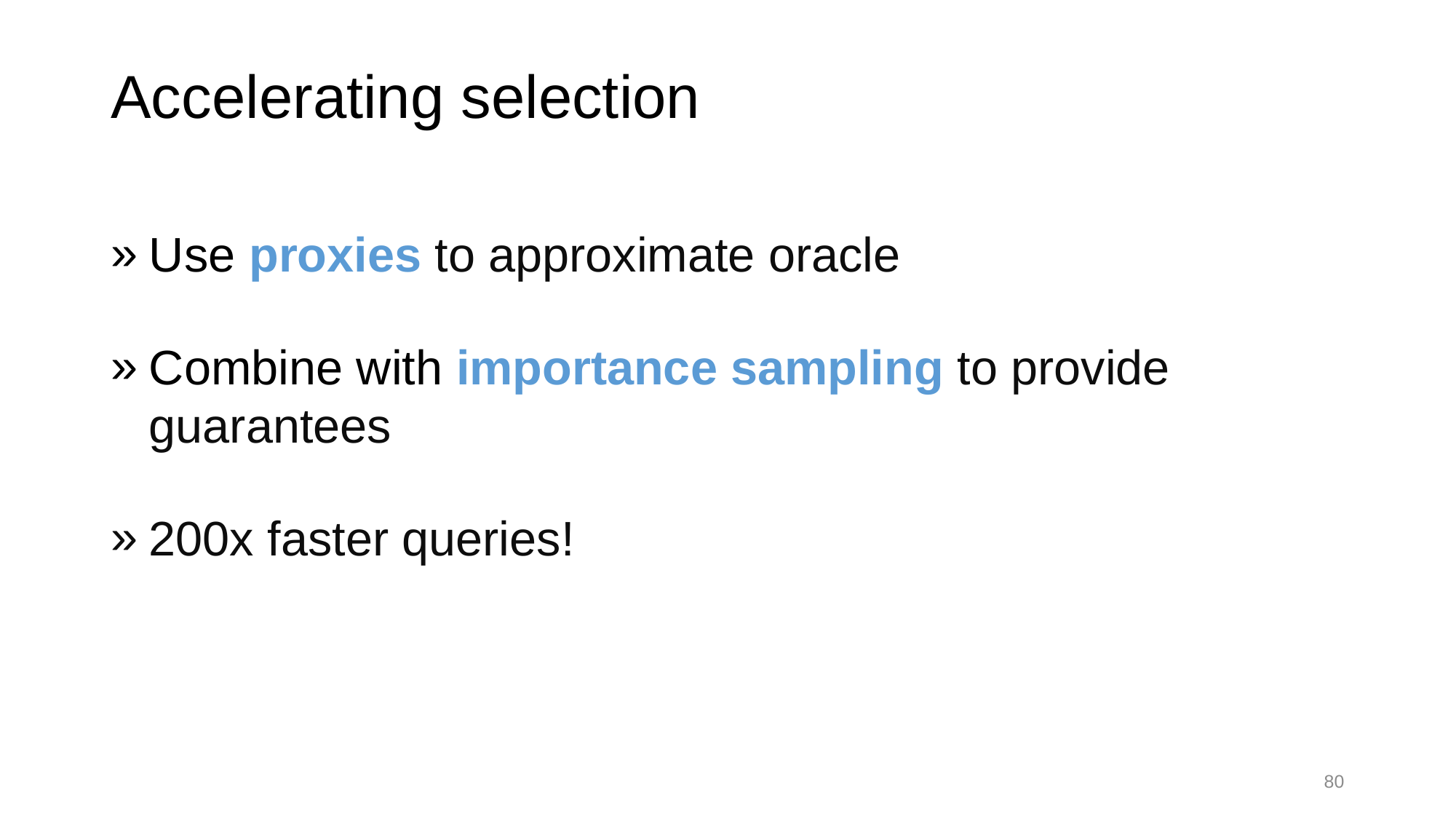

# Accelerating selection
Use proxies to approximate oracle
Combine with importance sampling to provide guarantees
200x faster queries!
80